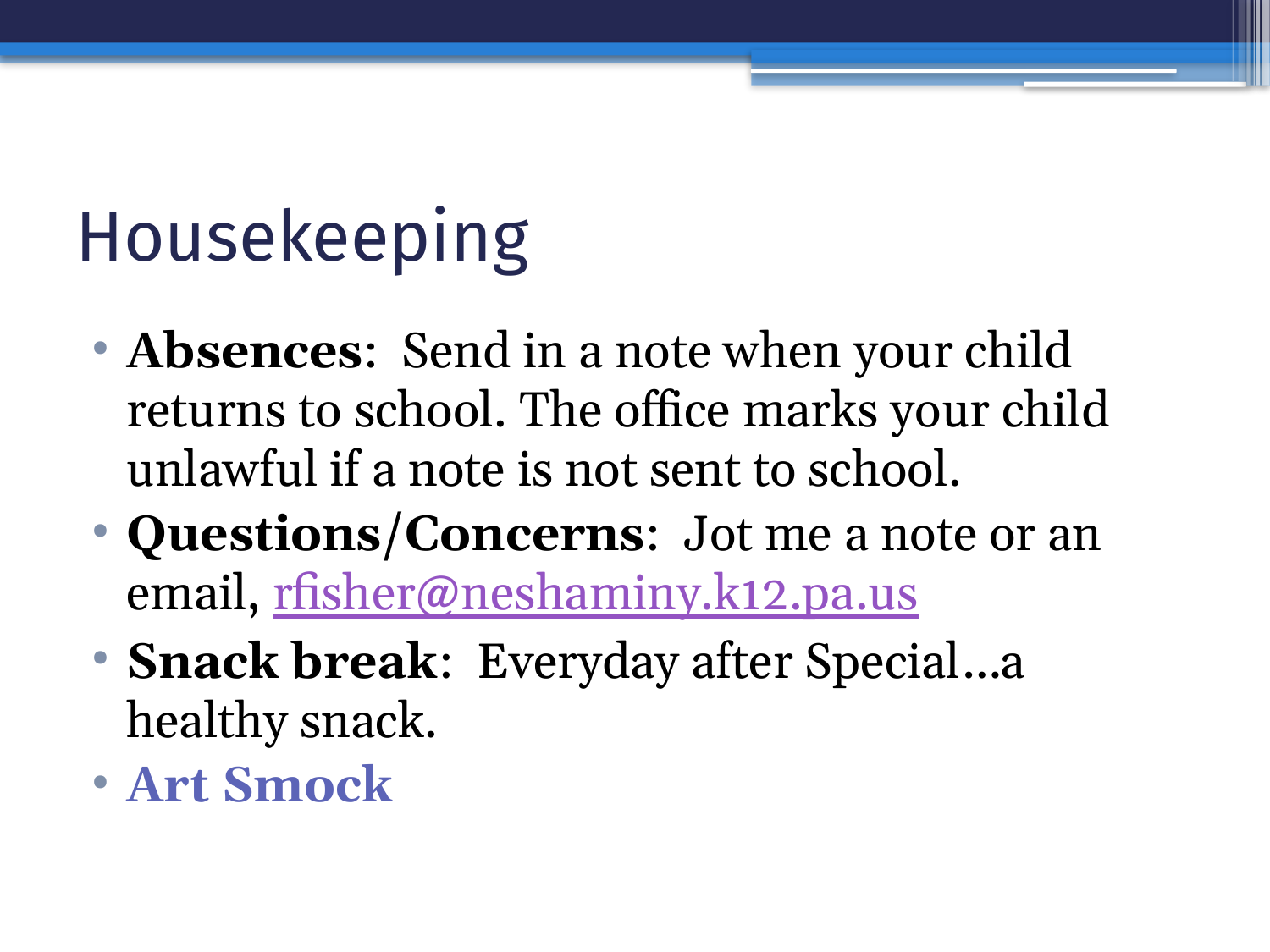

# Housekeeping
Absences:  Send in a note when your child returns to school. The office marks your child unlawful if a note is not sent to school.
Questions/Concerns:  Jot me a note or an email, rfisher@neshaminy.k12.pa.us
Snack break:  Everyday after Special…a healthy snack.
Art Smock